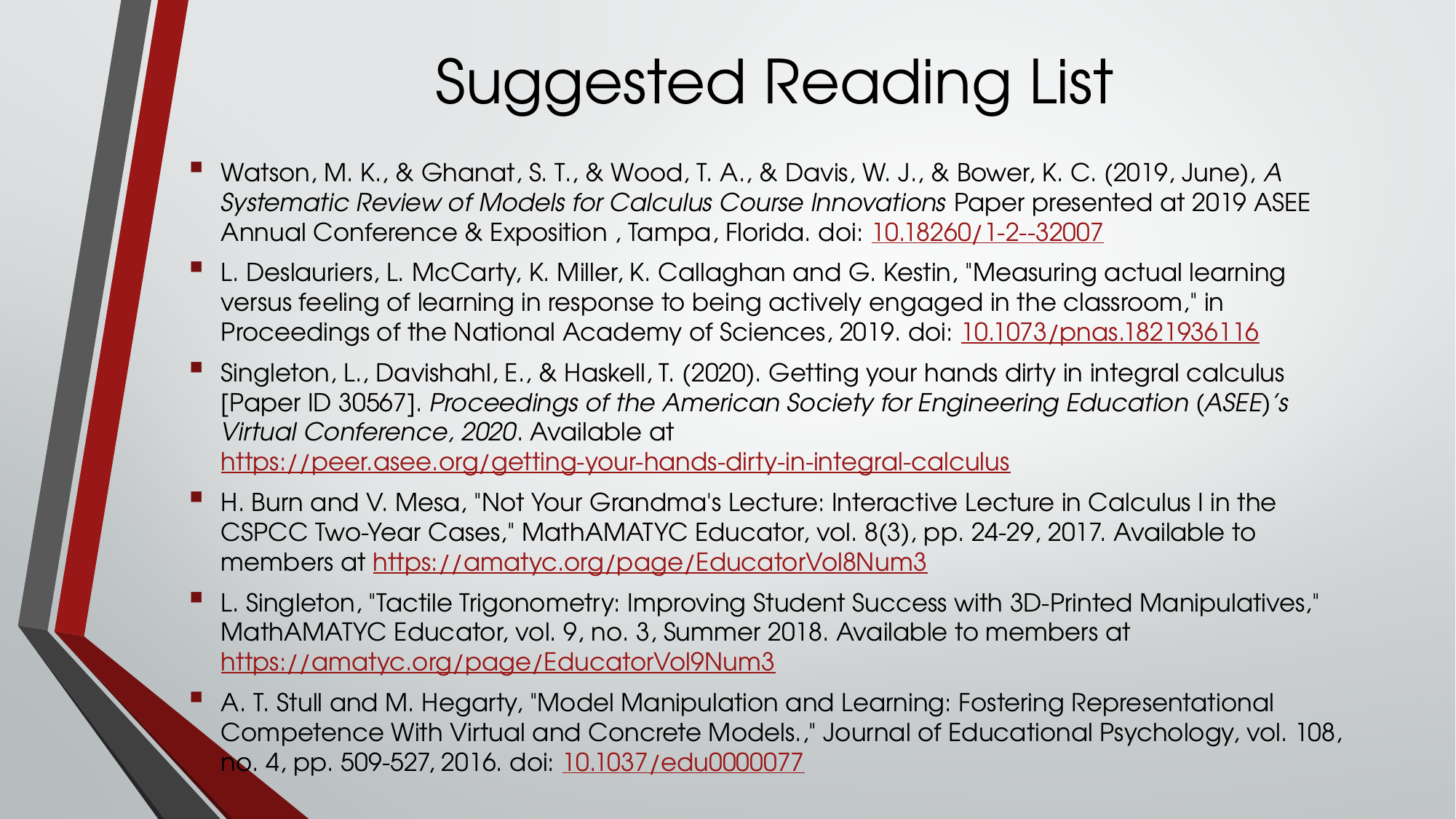

# Suggested Reading List
Watson, M. K., & Ghanat, S. T., & Wood, T. A., & Davis, W. J., & Bower, K. C. (2019, June), A Systematic Review of Models for Calculus Course Innovations Paper presented at 2019 ASEE Annual Conference & Exposition , Tampa, Florida. doi: 10.18260/1-2--32007
L. Deslauriers, L. McCarty, K. Miller, K. Callaghan and G. Kestin, "Measuring actual learning versus feeling of learning in response to being actively engaged in the classroom," in Proceedings of the National Academy of Sciences, 2019. doi: 10.1073/pnas.1821936116
Singleton, L., Davishahl, E., & Haskell, T. (2020). Getting your hands dirty in integral calculus [Paper ID 30567]. Proceedings of the American Society for Engineering Education (ASEE)’s Virtual Conference, 2020. Available at https://peer.asee.org/getting-your-hands-dirty-in-integral-calculus
H. Burn and V. Mesa, "Not Your Grandma's Lecture: Interactive Lecture in Calculus I in the CSPCC Two-Year Cases," MathAMATYC Educator, vol. 8(3), pp. 24-29, 2017. Available to members at https://amatyc.org/page/EducatorVol8Num3
L. Singleton, "Tactile Trigonometry: Improving Student Success with 3D-Printed Manipulatives," MathAMATYC Educator, vol. 9, no. 3, Summer 2018. Available to members at https://amatyc.org/page/EducatorVol9Num3
A. T. Stull and M. Hegarty, "Model Manipulation and Learning: Fostering Representational Competence With Virtual and Concrete Models.," Journal of Educational Psychology, vol. 108, no. 4, pp. 509-527, 2016. doi: 10.1037/edu0000077